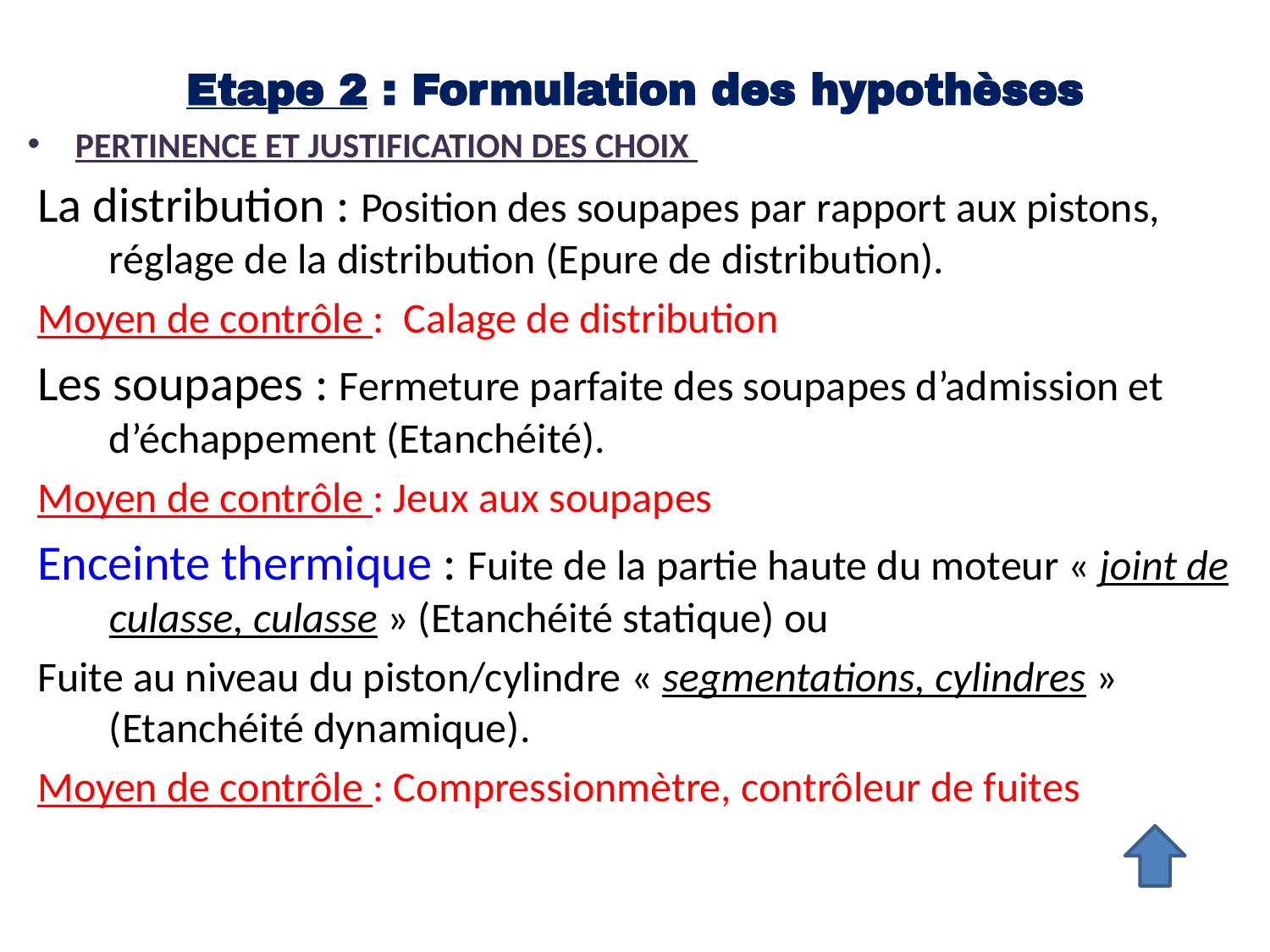

# Etape 2 : Formulation des hypothèses
PERTINENCE ET JUSTIFICATION DES CHOIX

La distribution : Position des soupapes par rapport aux pistons, réglage de la distribution (Epure de distribution).
Moyen de contrôle :  Calage de distribution
Les soupapes : Fermeture parfaite des soupapes d’admission et d’échappement (Etanchéité).
Moyen de contrôle : Jeux aux soupapes
Enceinte thermique : Fuite de la partie haute du moteur « joint de culasse, culasse » (Etanchéité statique) ou
Fuite au niveau du piston/cylindre « segmentations, cylindres » (Etanchéité dynamique).
Moyen de contrôle : Compressionmètre, contrôleur de fuites